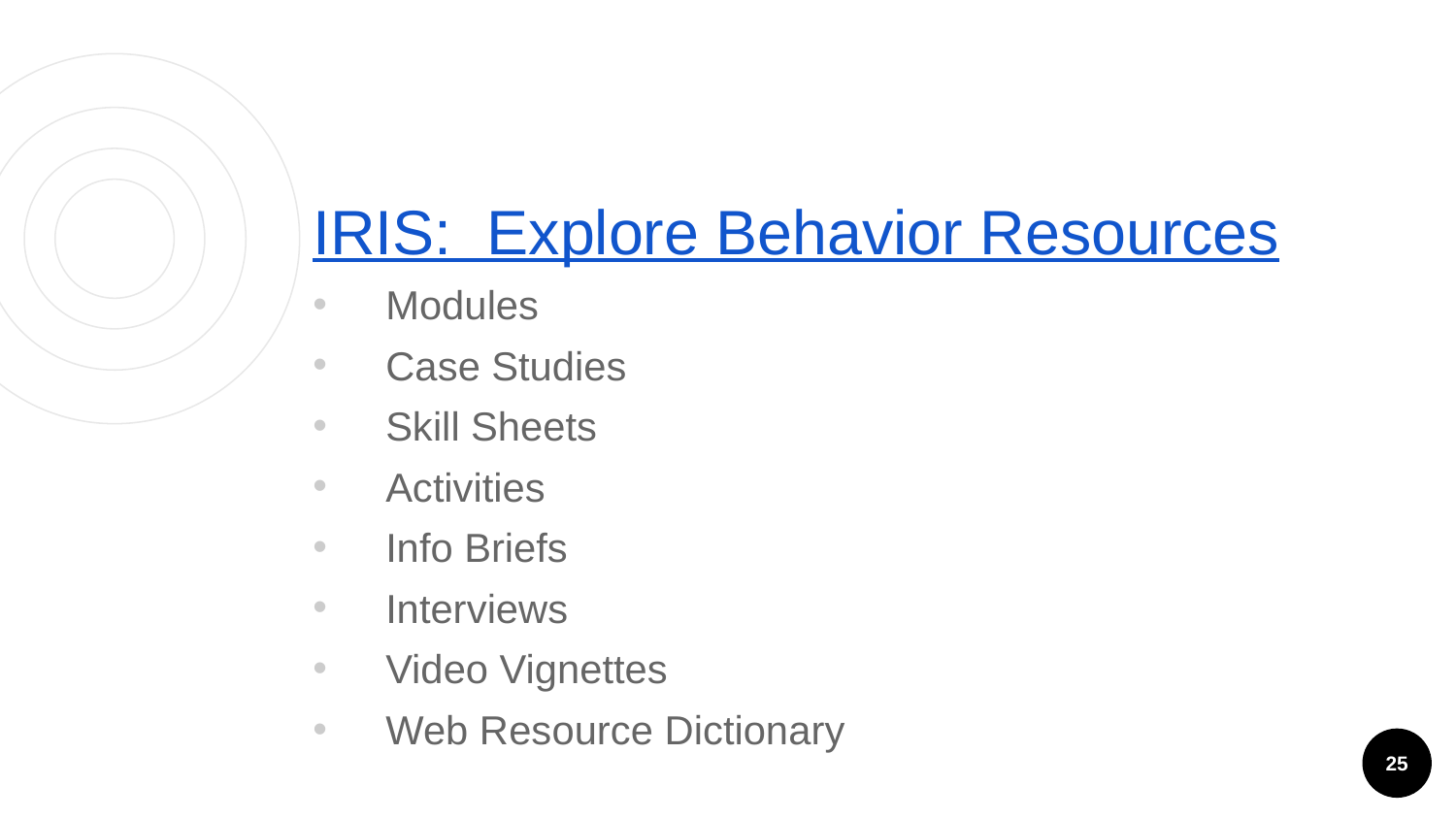

# IRIS Behavior Response
IRIS:  Explore Behavior Resources
Modules
Case Studies
Skill Sheets
Activities
Info Briefs
Interviews
Video Vignettes
Web Resource Dictionary

25